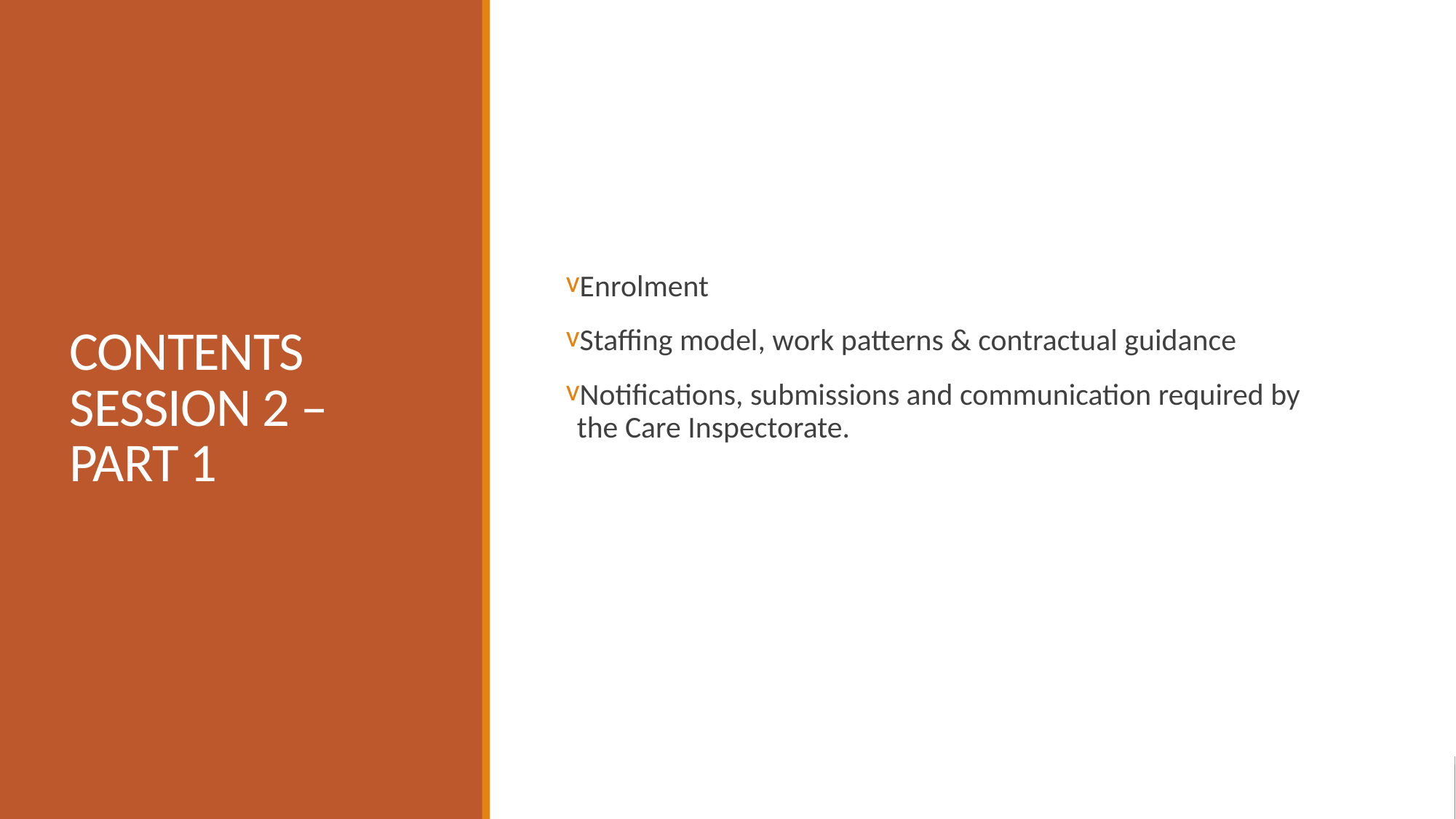

Contents
Session 2 – Part 1

Enrolment
Staffing model, work patterns & contractual guidance
Notifications, submissions and communication required by the Care Inspectorate.